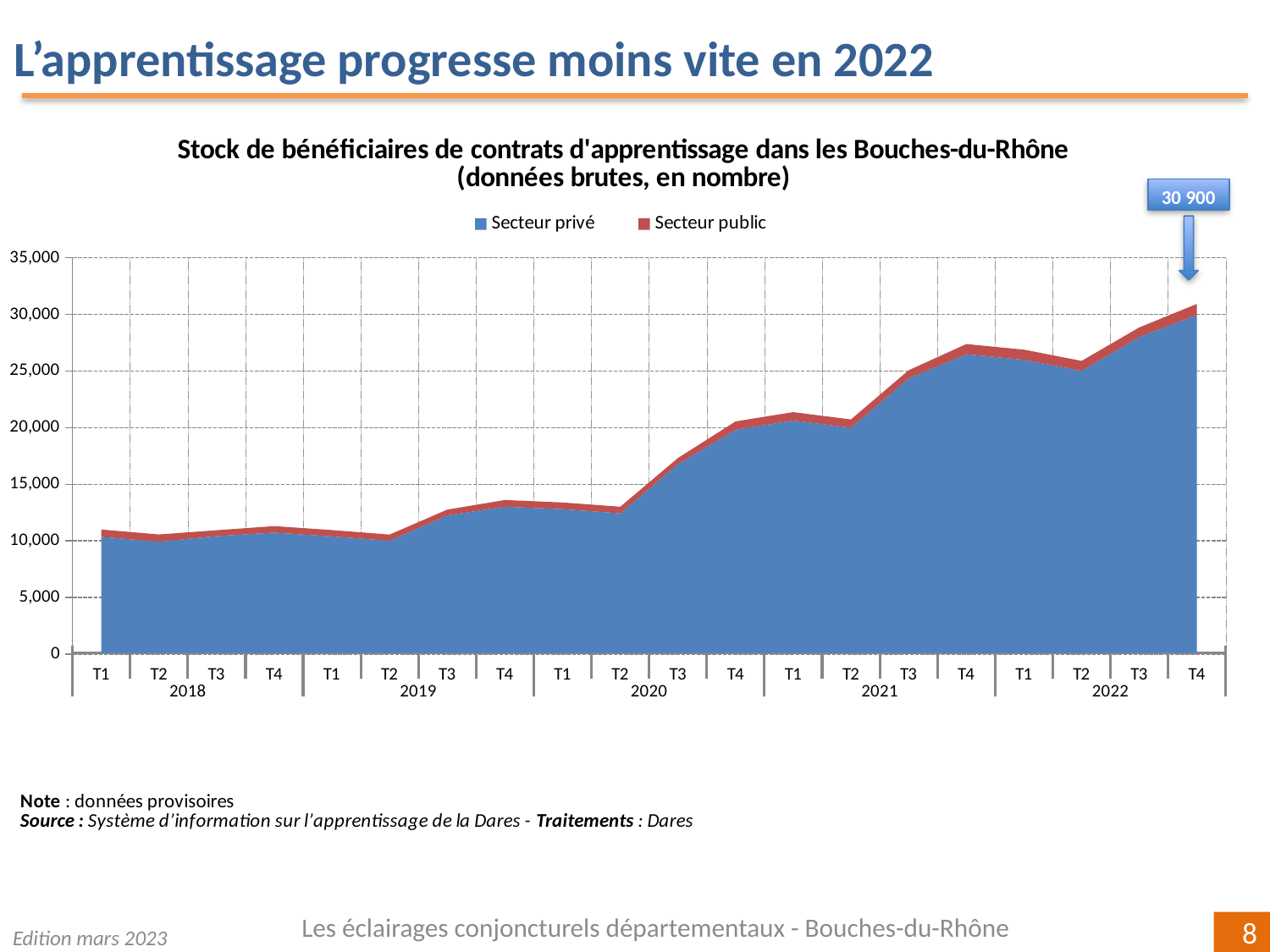

L’apprentissage progresse moins vite en 2022

### Chart: Stock de bénéficiaires de contrats d'apprentissage dans les Bouches-du-Rhône
(données brutes, en nombre)

| Category |  |  |
|---|---|---|
| T1 | 10354.0 | 648.0 |
| T2 | 9927.0 | 639.0 |
| T3 | 10420.0 | 520.0 |
| T4 | 10729.0 | 573.0 |
| T1 | 10392.0 | 560.0 |
| T2 | 10010.0 | 548.0 |
| T3 | 12248.0 | 513.0 |
| T4 | 13023.0 | 590.0 |
| T1 | 12803.0 | 592.0 |
| T2 | 12432.0 | 588.0 |
| T3 | 16782.0 | 539.0 |
| T4 | 19823.0 | 733.0 |
| T1 | 20632.0 | 738.0 |
| T2 | 19995.0 | 734.0 |
| T3 | 24357.0 | 711.0 |
| T4 | 26480.0 | 904.0 |
| T1 | 25991.0 | 895.0 |
| T2 | 25025.0 | 871.0 |
| T3 | 28010.0 | 839.0 |
| T4 | 29953.0 | 978.0 |

30 900

Les éclairages conjoncturels départementaux - Bouches-du-Rhône
Edition mars 2023
8